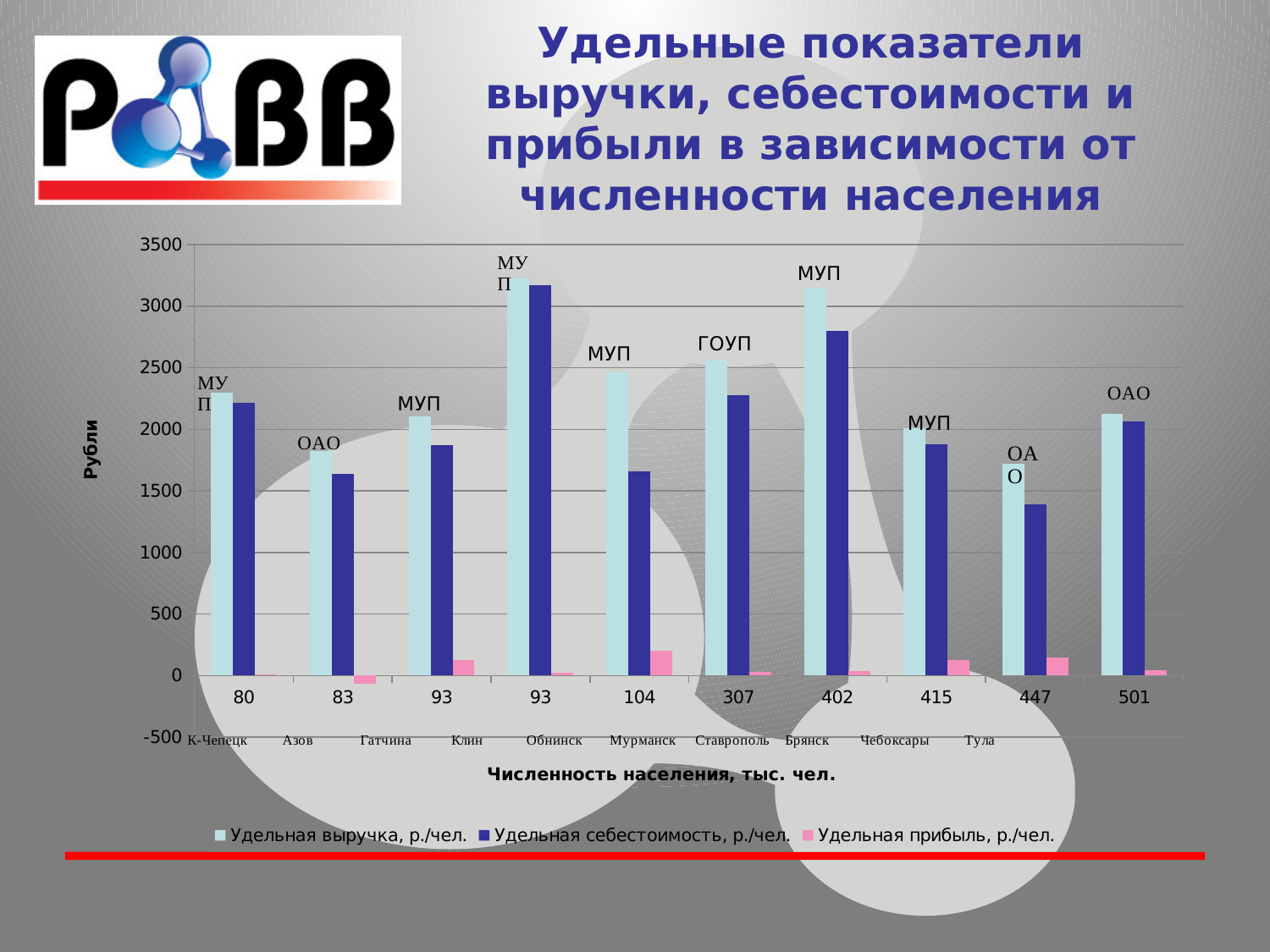

# Удельные показатели выручки, себестоимости и прибыли в зависимости от численности населения

### Chart

| Category | Удельная выручка, р./чел. | Удельная себестоимость, р./чел. | Удельная прибыль, р./чел. |
|---|---|---|---|
| 80 | 2299.678871213715 | 2216.718534958402 | 7.228497390053692 |
| 83 | 1825.1551036634582 | 1636.2249876519409 | -63.80031080967124 |
| 93 | 2103.7741935483905 | 1869.6666666666667 | 124.29032258064522 |
| 93 | 3225.5296737175645 | 3171.428663184034 | 22.47259570095059 |
| 104 | 2465.2194656488537 | 1659.1507633587787 | 200.03816793893148 |
| 307 | 2566.2833480680197 | 2275.277575536951 | 30.881091060377553 |
| 402 | 3146.925751179541 | 2800.1514775266946 | 40.72262229947857 |
| 415 | 2006.4210779595765 | 1878.505052935515 | 127.91602502406168 |
| 447 | 1723.456172741664 | 1393.1582907112509 | 145.51190032348876 |
| 501 | 2127.1947941547983 | 2063.2392058731402 | 47.50473430992818 |